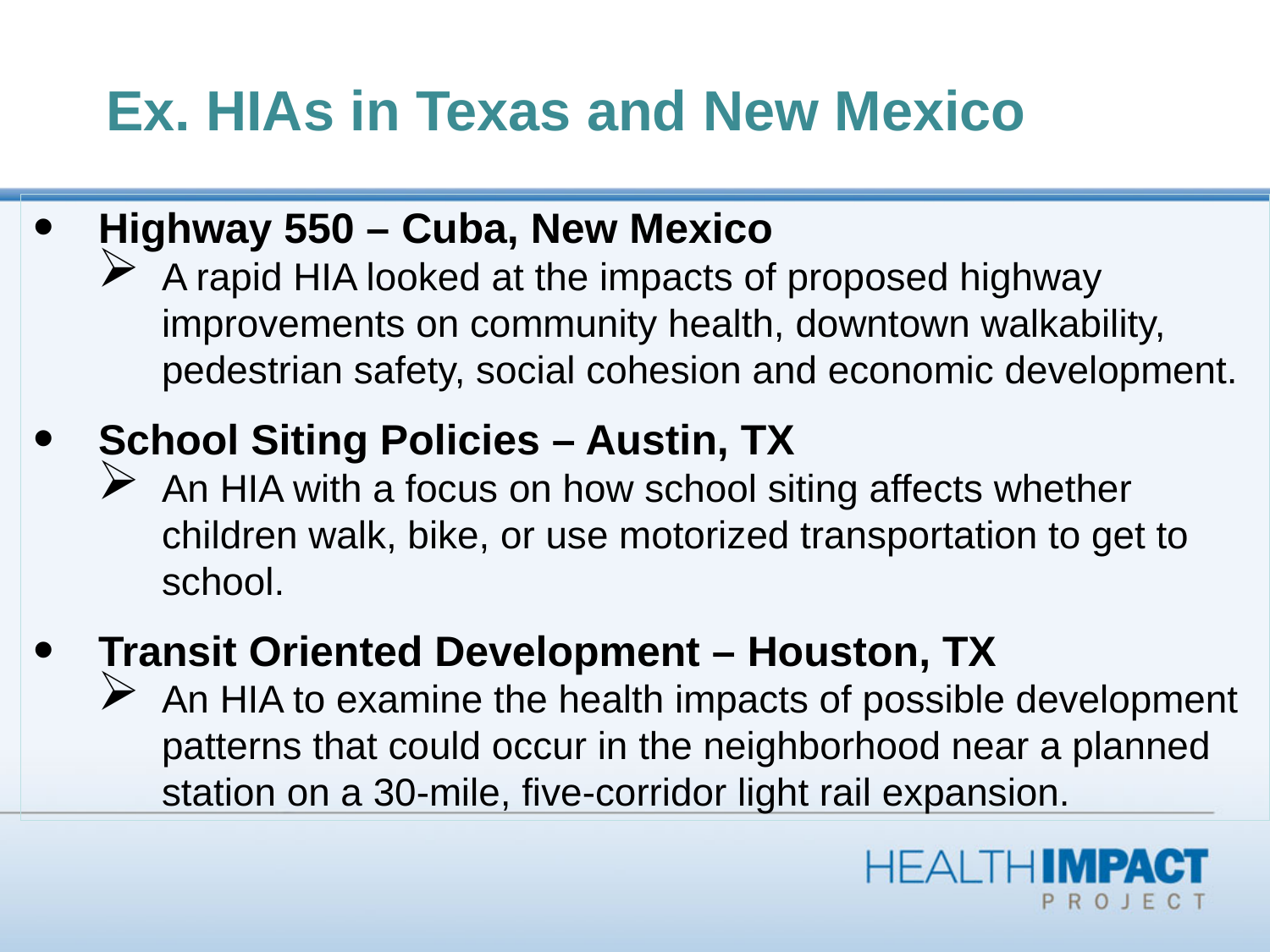

# Ex. HIAs in Texas and New Mexico
Highway 550 – Cuba, New Mexico
A rapid HIA looked at the impacts of proposed highway improvements on community health, downtown walkability, pedestrian safety, social cohesion and economic development.
School Siting Policies – Austin, TX
An HIA with a focus on how school siting affects whether children walk, bike, or use motorized transportation to get to school.
Transit Oriented Development – Houston, TX
An HIA to examine the health impacts of possible development patterns that could occur in the neighborhood near a planned station on a 30-mile, five-corridor light rail expansion.